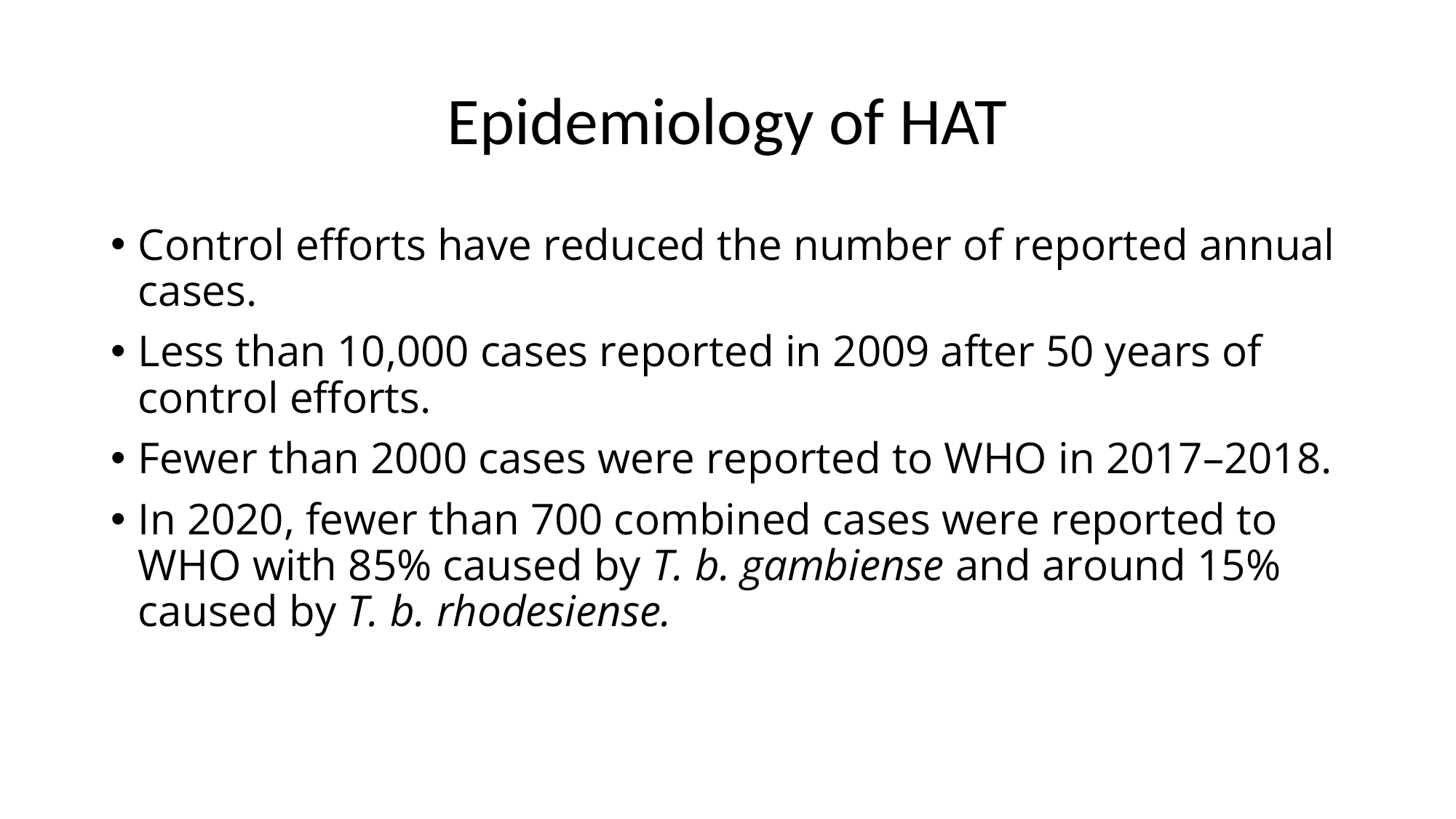

# Epidemiology of HAT
Control efforts have reduced the number of reported annual cases.
Less than 10,000 cases reported in 2009 after 50 years of control efforts.
Fewer than 2000 cases were reported to WHO in 2017–2018.
In 2020, fewer than 700 combined cases were reported to WHO with 85% caused by T. b. gambiense and around 15% caused by T. b. rhodesiense.